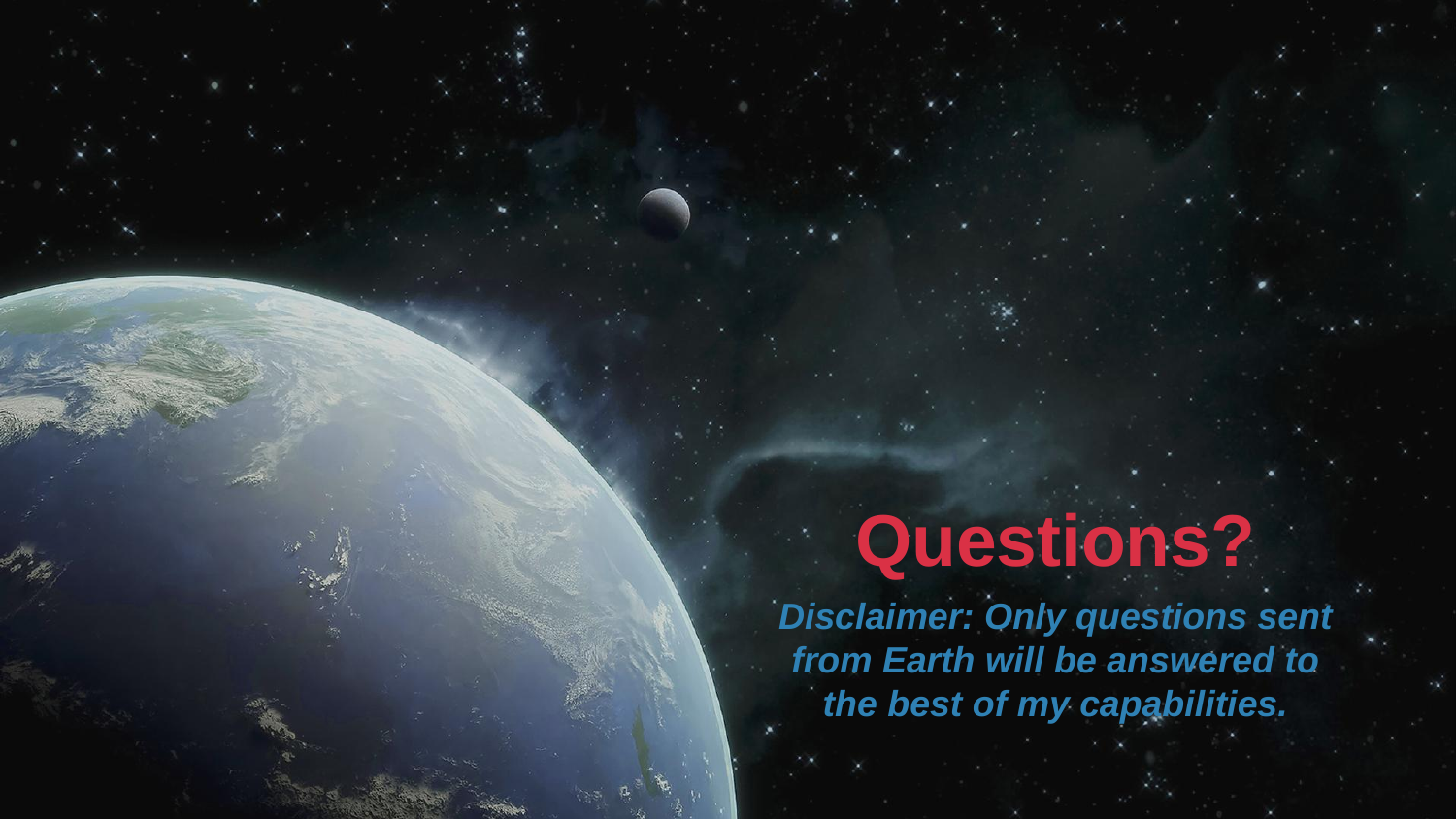

Questions?
# Disclaimer: Only questions sent from Earth will be answered to the best of my capabilities.